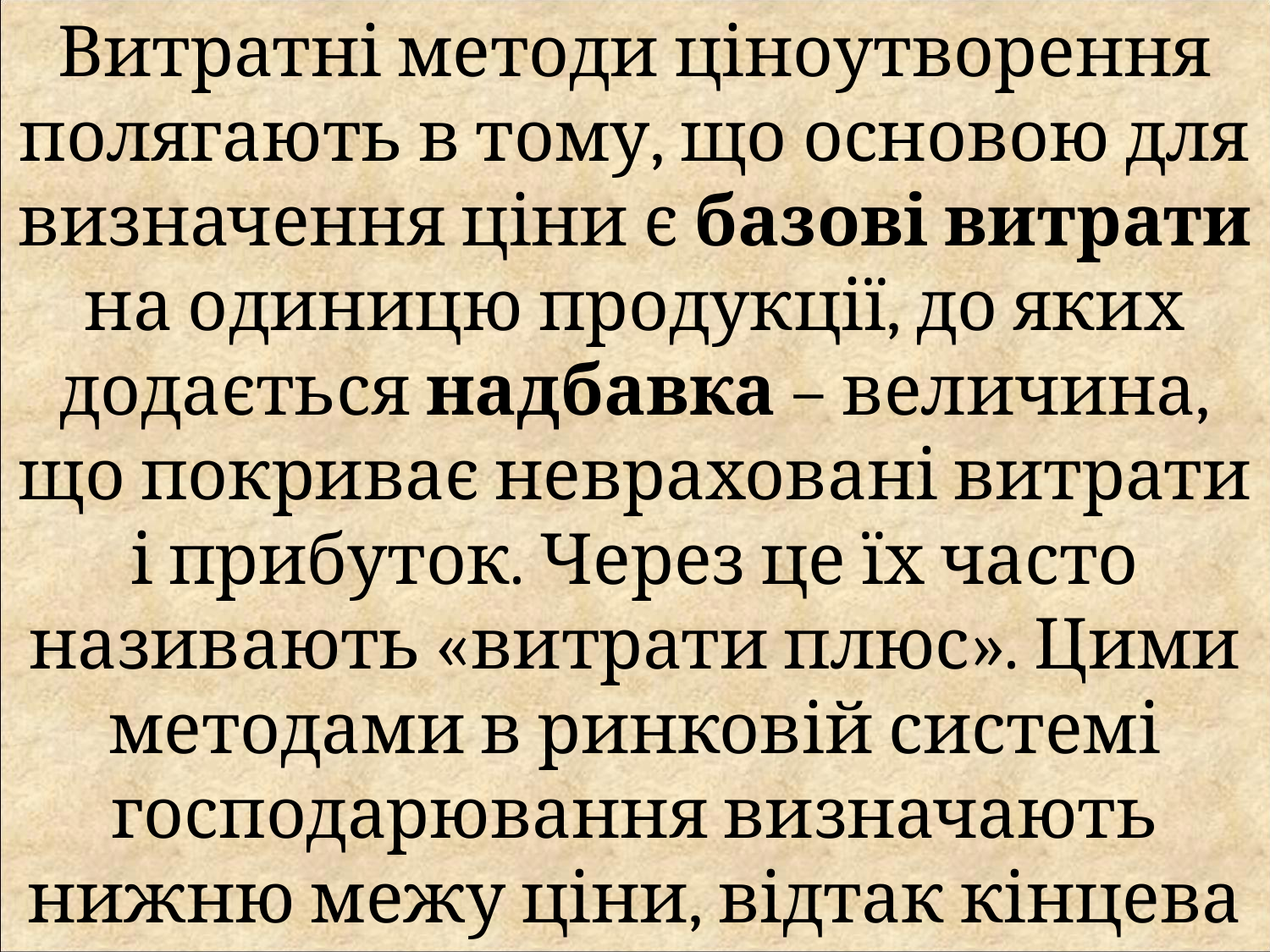

Витратні методи ціноутворення полягають в тому, що основою для визначення ціни є базові витрати на одиницю продукції, до яких додається надбавка – величина, що покриває невраховані витрати і прибуток. Через це їх часто називають «витрати плюс». Цими методами в ринковій системі господарювання визначають нижню межу ціни, відтак кінцева ринкова ціна може бути вище за неї.